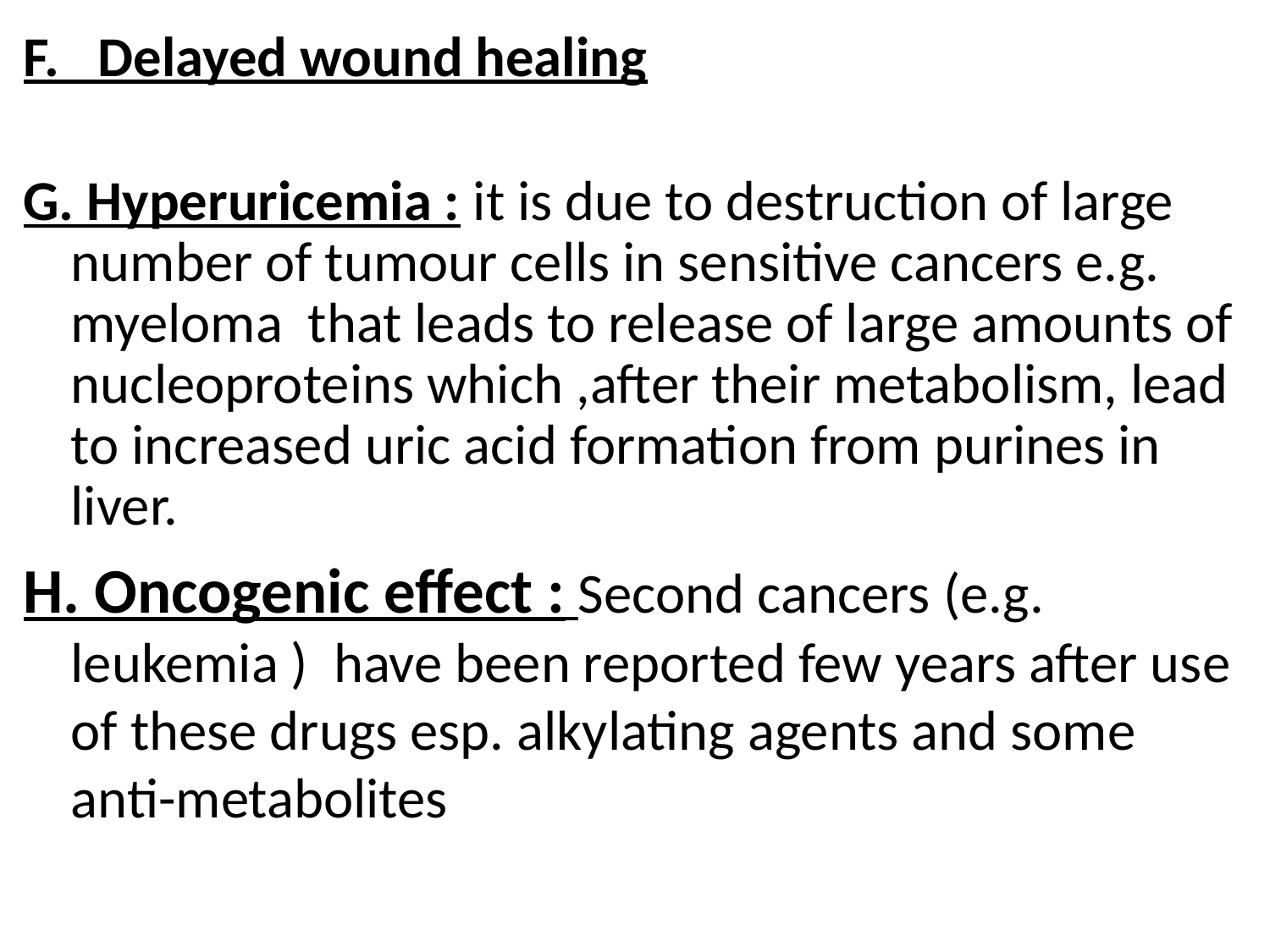

F.   Delayed wound healing

G. Hyperuricemia : it is due to destruction of large number of tumour cells in sensitive cancers e.g. myeloma  that leads to release of large amounts of nucleoproteins which ,after their metabolism, lead to increased uric acid formation from purines in liver.
H. Oncogenic effect : Second cancers (e.g.  leukemia )  have been reported few years after use of these drugs esp. alkylating agents and some anti-metabolites